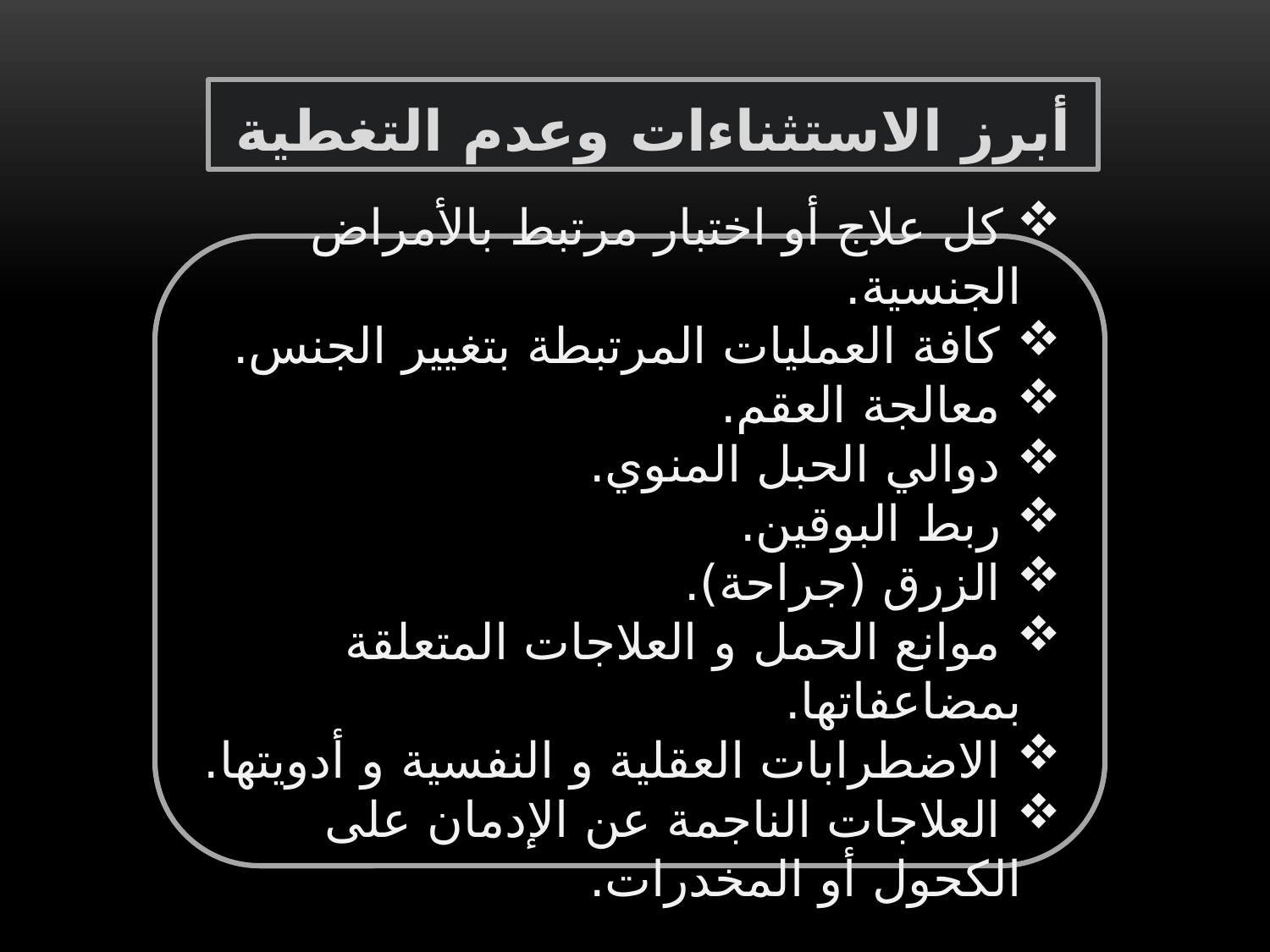

أبرز الاستثناءات وعدم التغطية
 كل علاج أو اختبار مرتبط بالأمراض الجنسية.
 كافة العمليات المرتبطة بتغيير الجنس.
 معالجة العقم.
 دوالي الحبل المنوي.
 ربط البوقين.
 الزرق (جراحة).
 موانع الحمل و العلاجات المتعلقة بمضاعفاتها.
 الاضطرابات العقلية و النفسية و أدويتها.
 العلاجات الناجمة عن الإدمان على الكحول أو المخدرات.